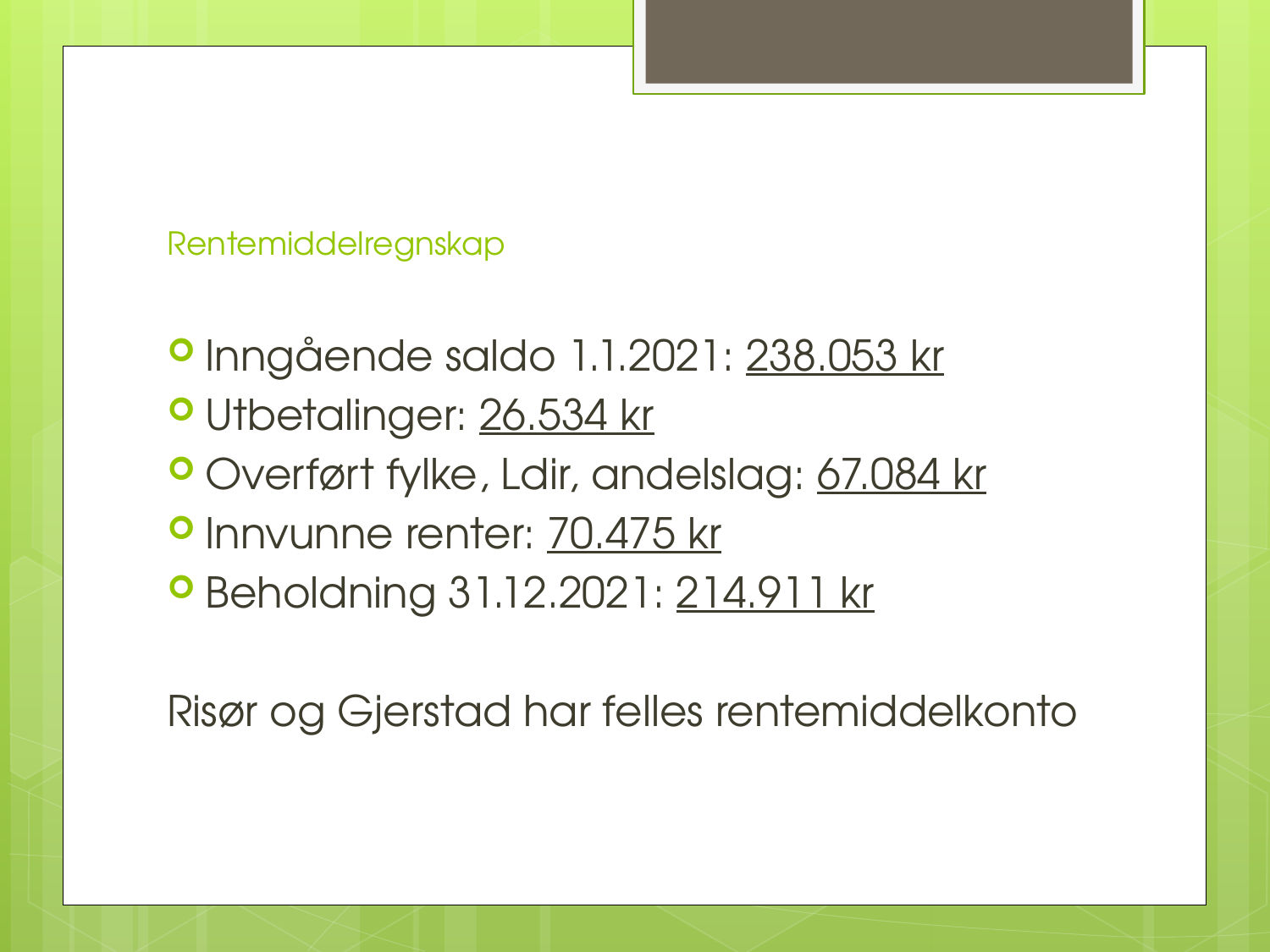

# Rentemiddelregnskap
Inngående saldo 1.1.2021: 238.053 kr
Utbetalinger: 26.534 kr
Overført fylke, Ldir, andelslag: 67.084 kr
Innvunne renter: 70.475 kr
Beholdning 31.12.2021: 214.911 kr

Risør og Gjerstad har felles rentemiddelkonto